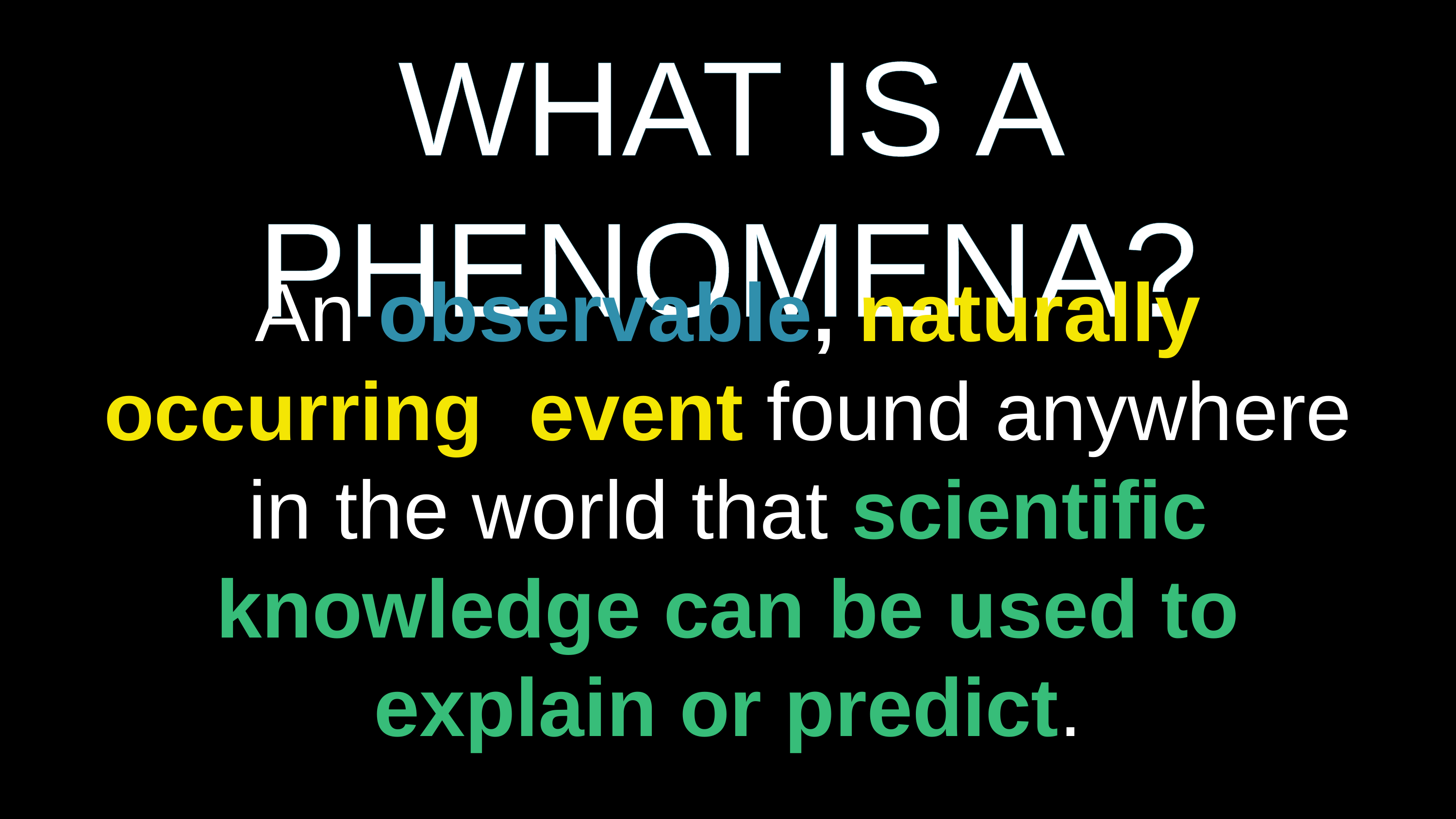

WHAT IS A PHENOMENA?
An observable, naturally occurring  event found anywhere in the world that scientific knowledge can be used to explain or predict.